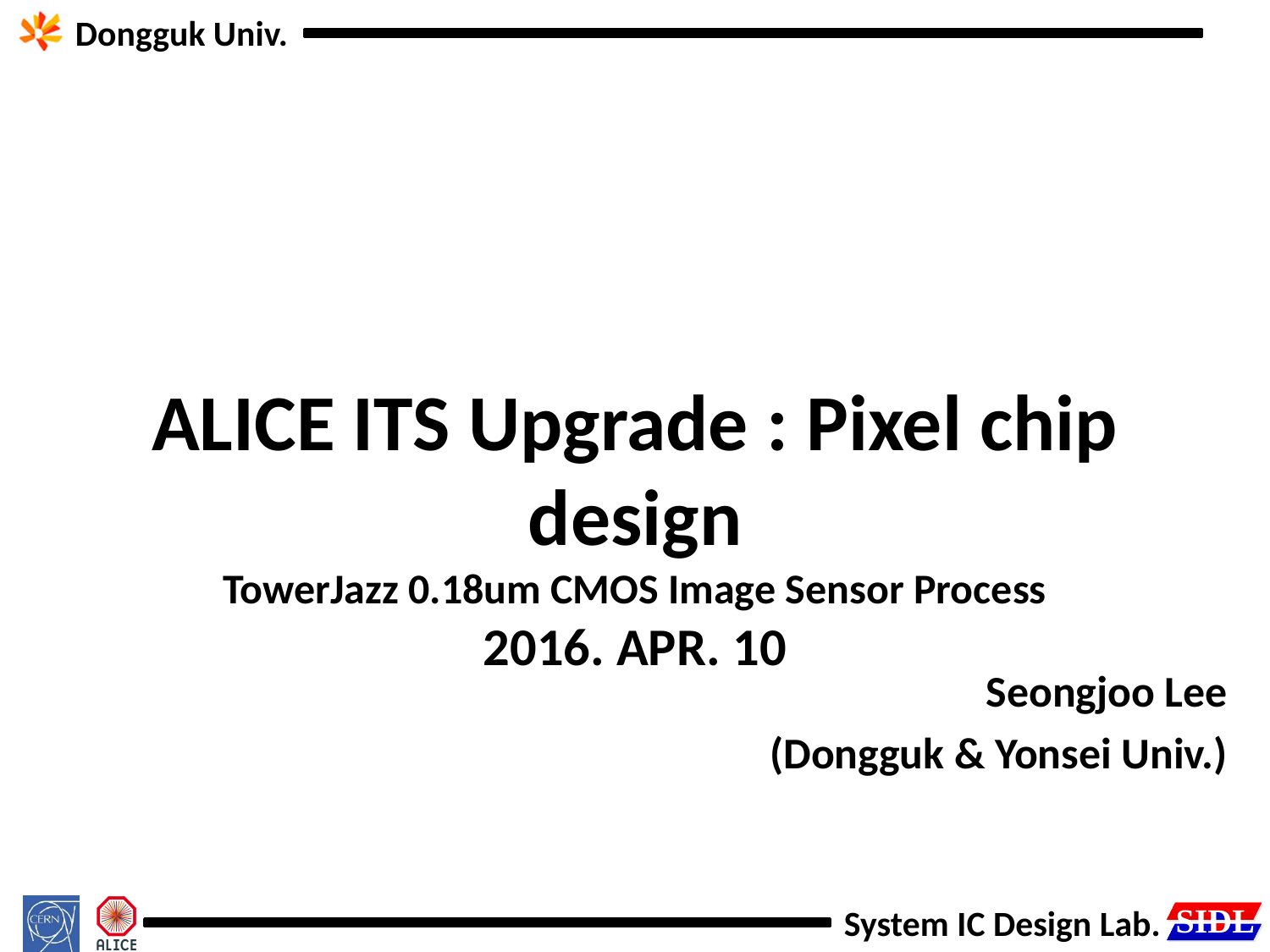

ALICE ITS Upgrade : Pixel chip design
TowerJazz 0.18um CMOS Image Sensor Process
2016. APR. 10

Seongjoo Lee
(Dongguk & Yonsei Univ.)